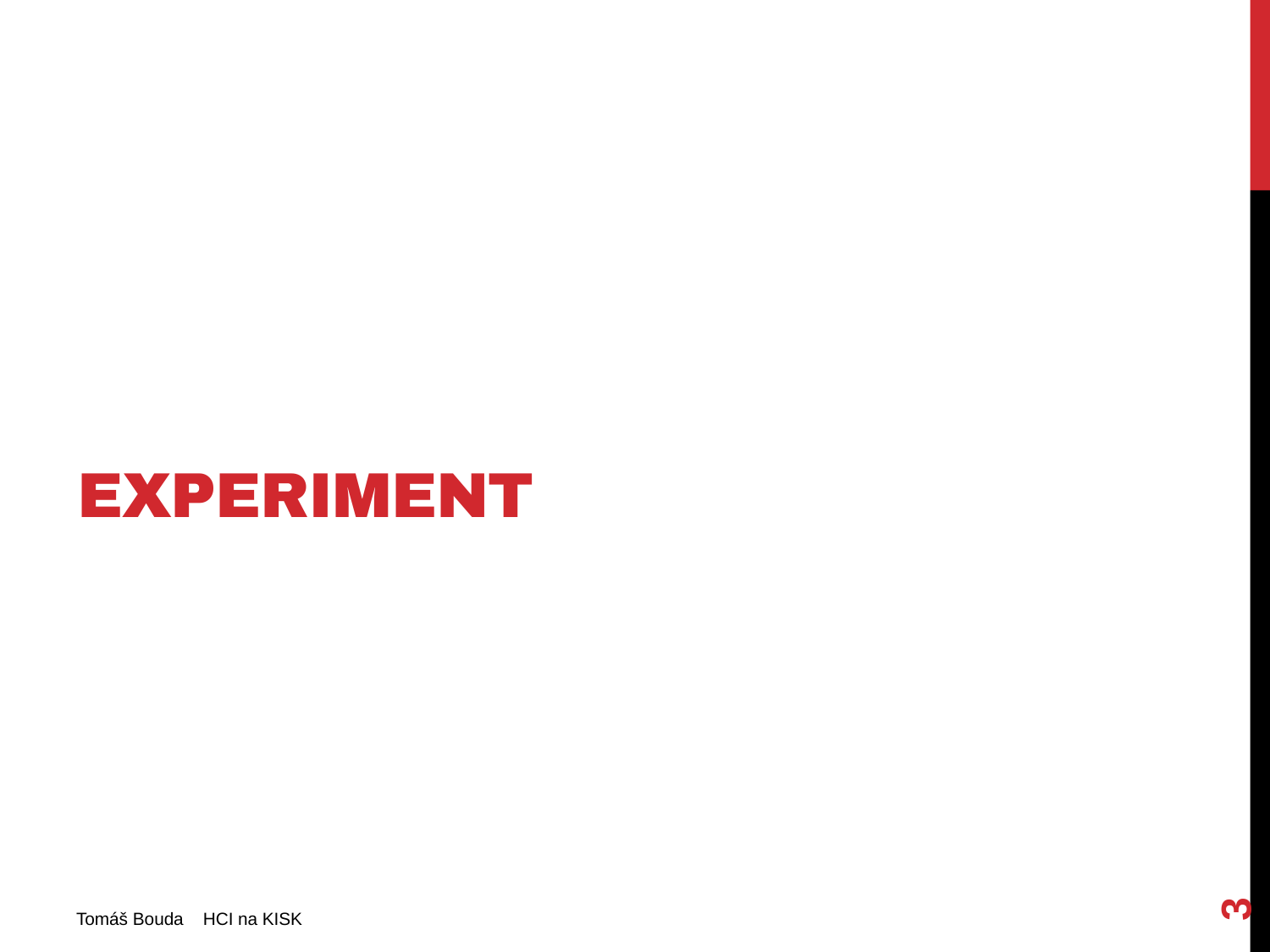

# Experiment
3
Tomáš Bouda    HCI na KISK